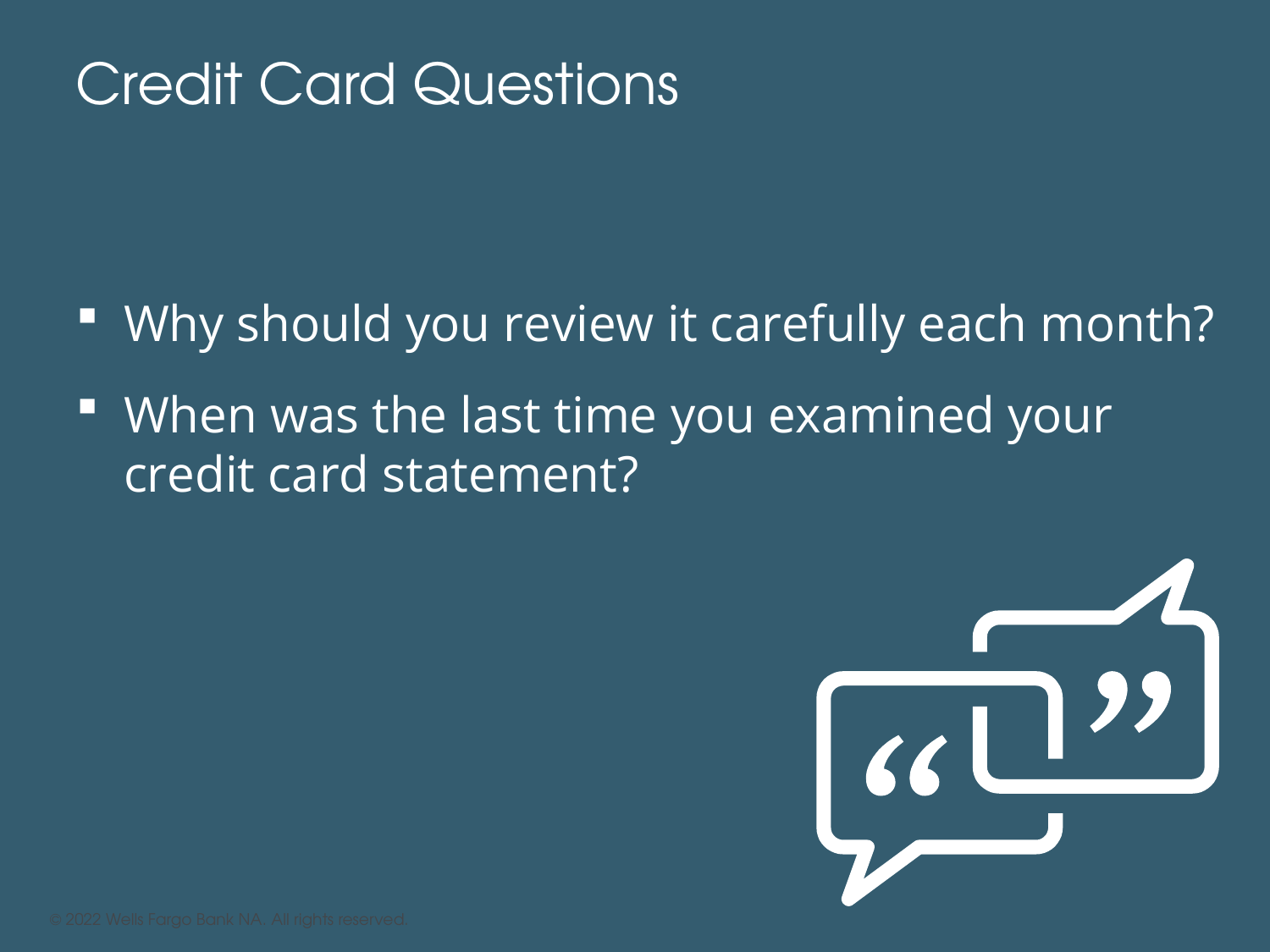

# Credit Card Questions
Why should you review it carefully each month?
When was the last time you examined your credit card statement?